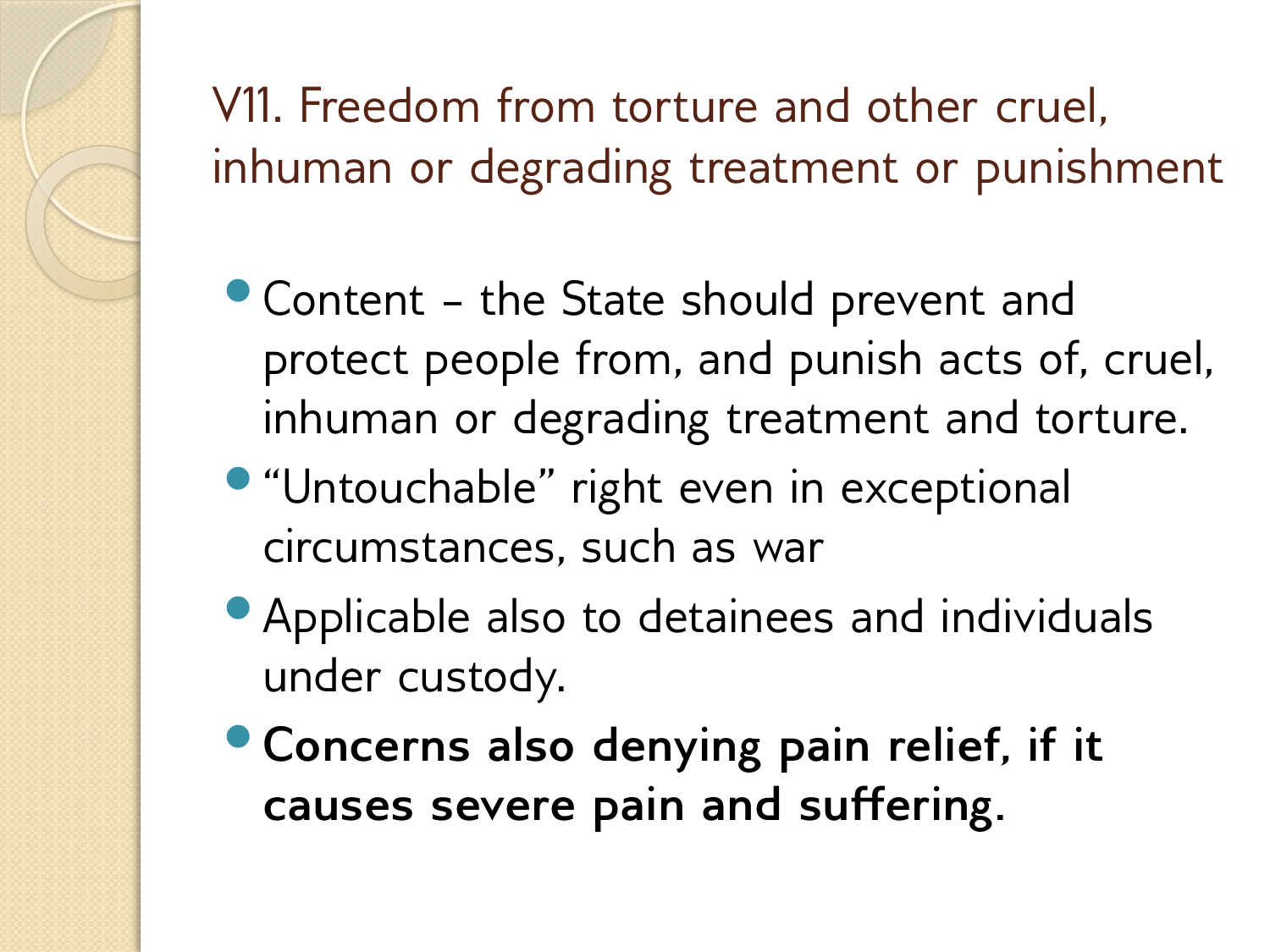

# V11. Freedom from torture and other cruel, inhuman or degrading treatment or punishment
Content – the State should prevent and protect people from, and punish acts of, cruel, inhuman or degrading treatment and torture.
“Untouchable” right even in exceptional circumstances, such as war
Applicable also to detainees and individuals under custody.
Concerns also denying pain relief, if it causes severe pain and suffering.